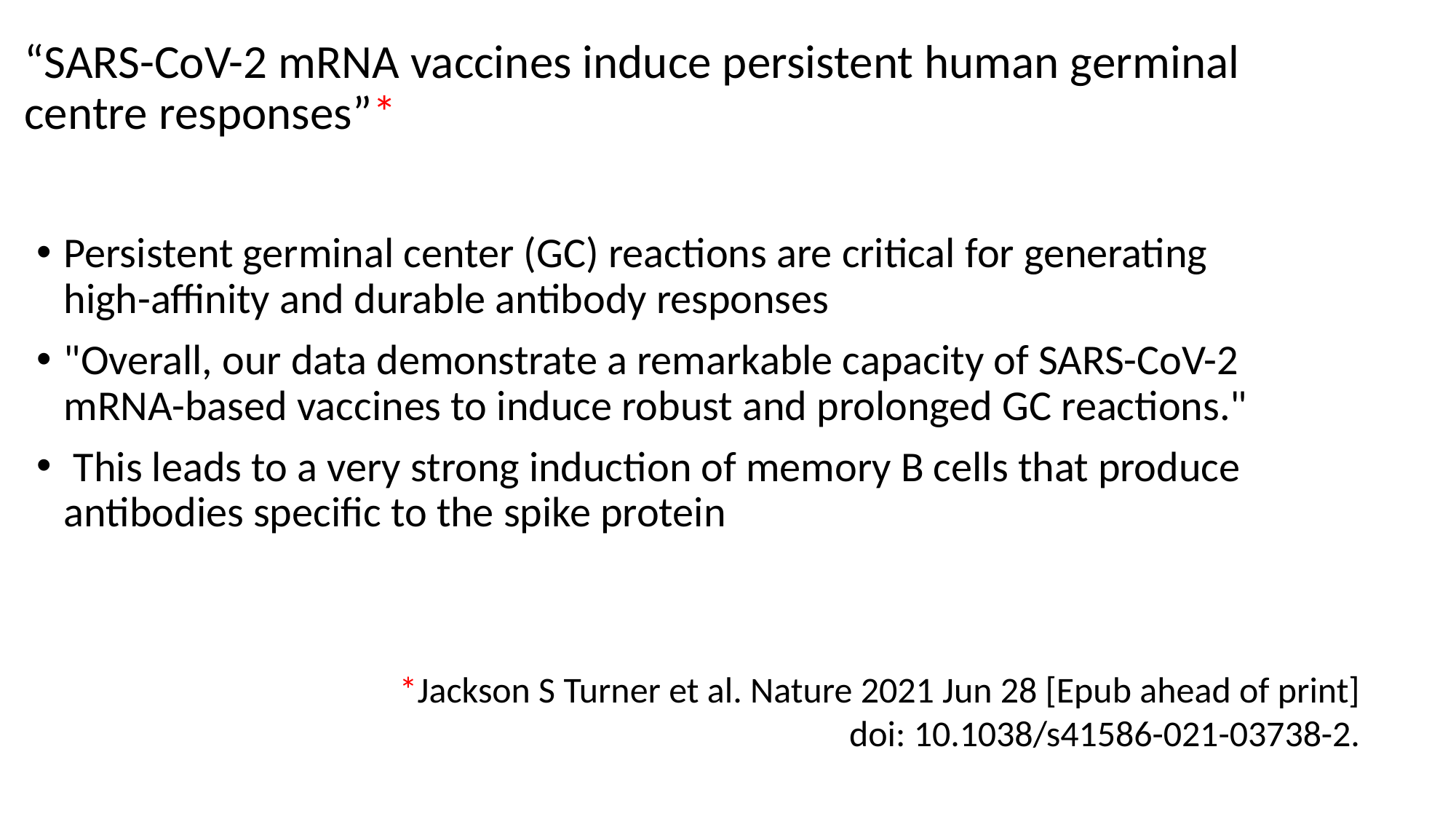

# “SARS-CoV-2 mRNA vaccines induce persistent human germinal centre responses”*
Persistent germinal center (GC) reactions are critical for generating high-affinity and durable antibody responses
"Overall, our data demonstrate a remarkable capacity of SARS-CoV-2 mRNA-based vaccines to induce robust and prolonged GC reactions."
 This leads to a very strong induction of memory B cells that produce antibodies specific to the spike protein
*Jackson S Turner et al. Nature 2021 Jun 28 [Epub ahead of print]
doi: 10.1038/s41586-021-03738-2.